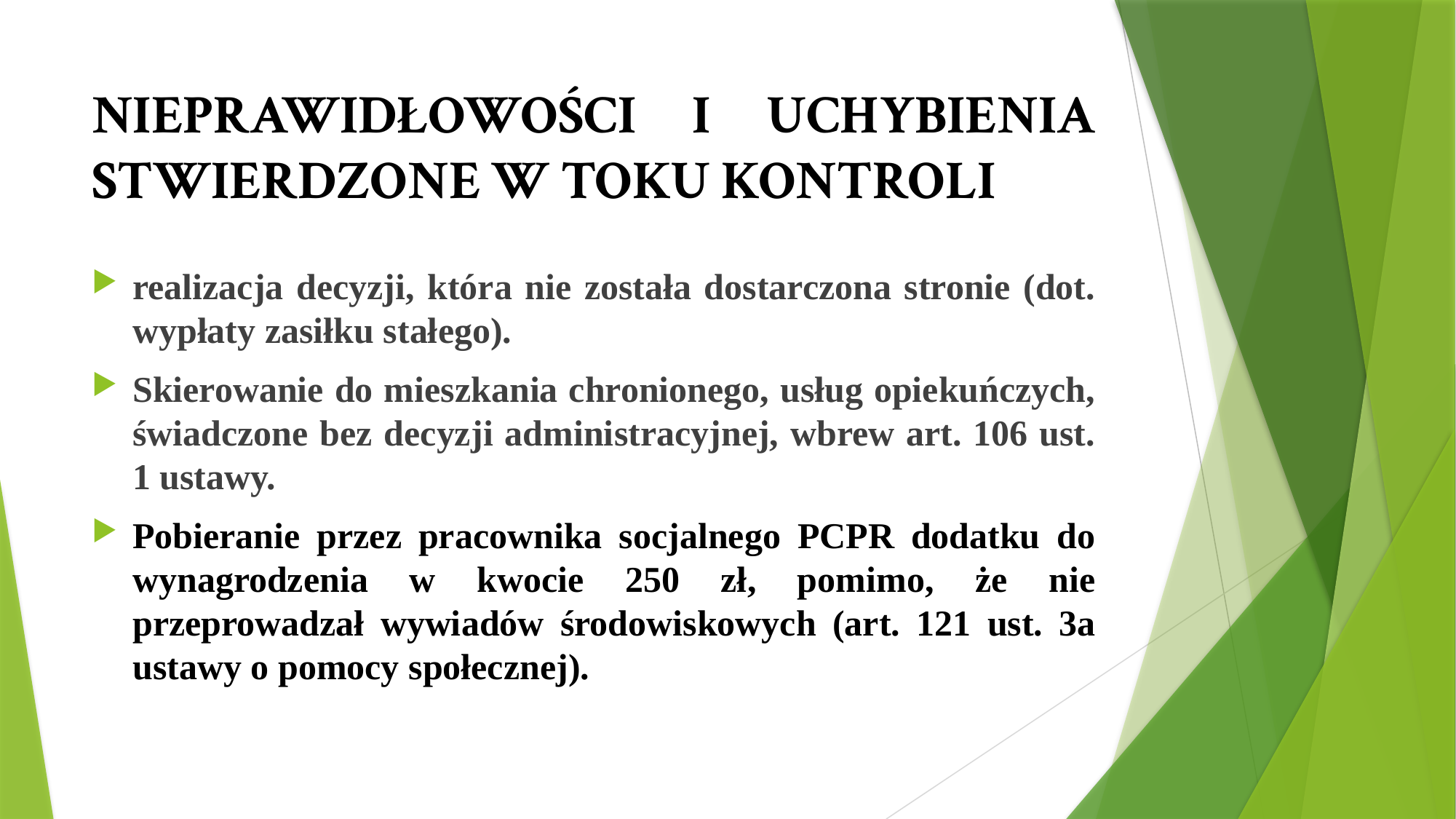

# NIEPRAWIDŁOWOŚCI I UCHYBIENIA STWIERDZONE W TOKU KONTROLI
realizacja decyzji, która nie została dostarczona stronie (dot. wypłaty zasiłku stałego).
Skierowanie do mieszkania chronionego, usług opiekuńczych, świadczone bez decyzji administracyjnej, wbrew art. 106 ust. 1 ustawy.
Pobieranie przez pracownika socjalnego PCPR dodatku do wynagrodzenia w kwocie 250 zł, pomimo, że nie przeprowadzał wywiadów środowiskowych (art. 121 ust. 3a ustawy o pomocy społecznej).